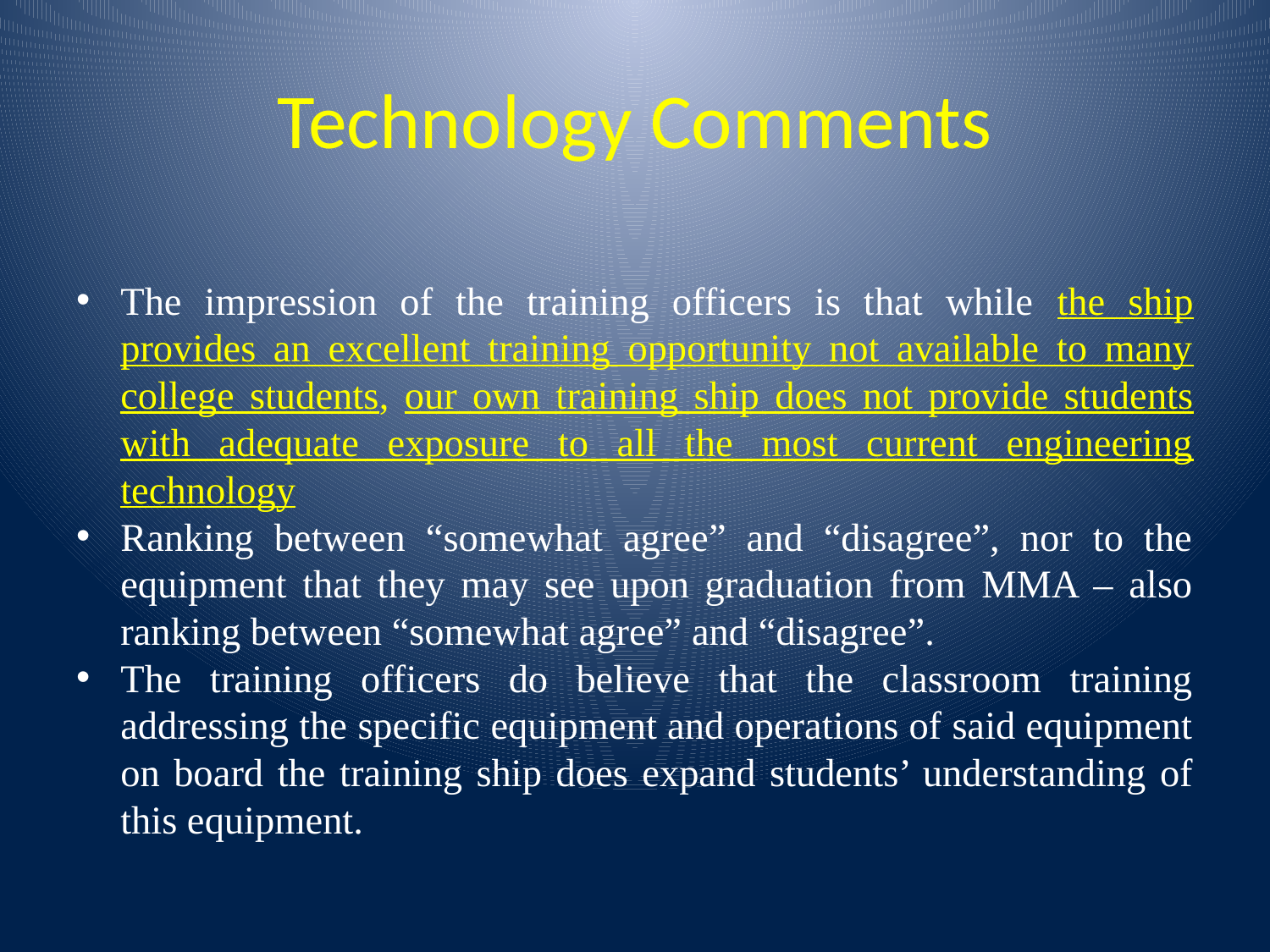

# Technology Comments

The impression of the training officers is that while the ship provides an excellent training opportunity not available to many college students, our own training ship does not provide students with adequate exposure to all the most current engineering technology
Ranking between “somewhat agree” and “disagree”, nor to the equipment that they may see upon graduation from MMA – also ranking between “somewhat agree” and “disagree”.
The training officers do believe that the classroom training addressing the specific equipment and operations of said equipment on board the training ship does expand students’ understanding of this equipment.